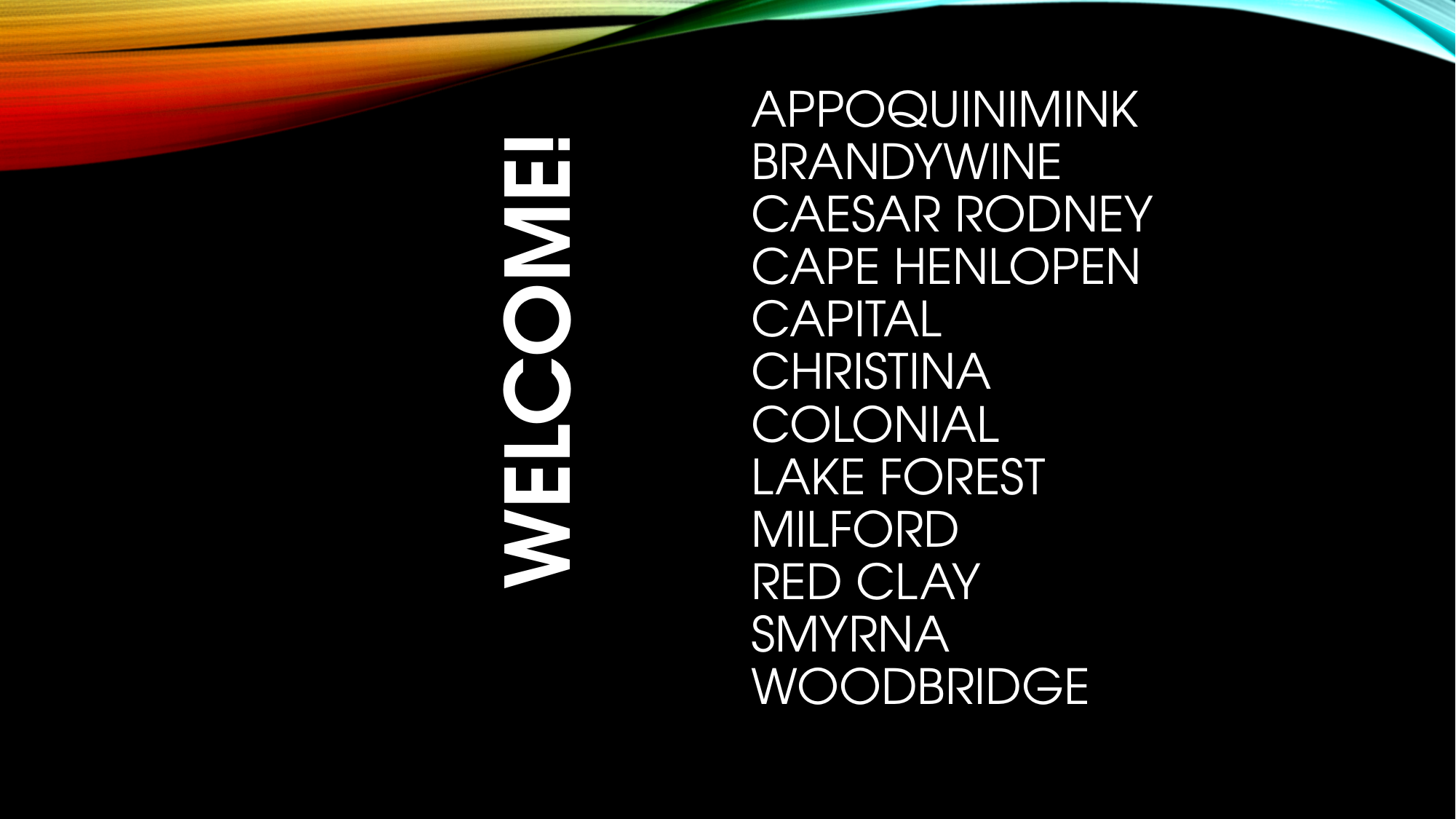

# Appoquinimink Brandywine Caesar Rodney Cape Henlopen CAPITAL CHRISTINA COLONIAL LAKE FOREST MILFORD RED CLAY SMYRNA WOODBRIDGE
Welcome!